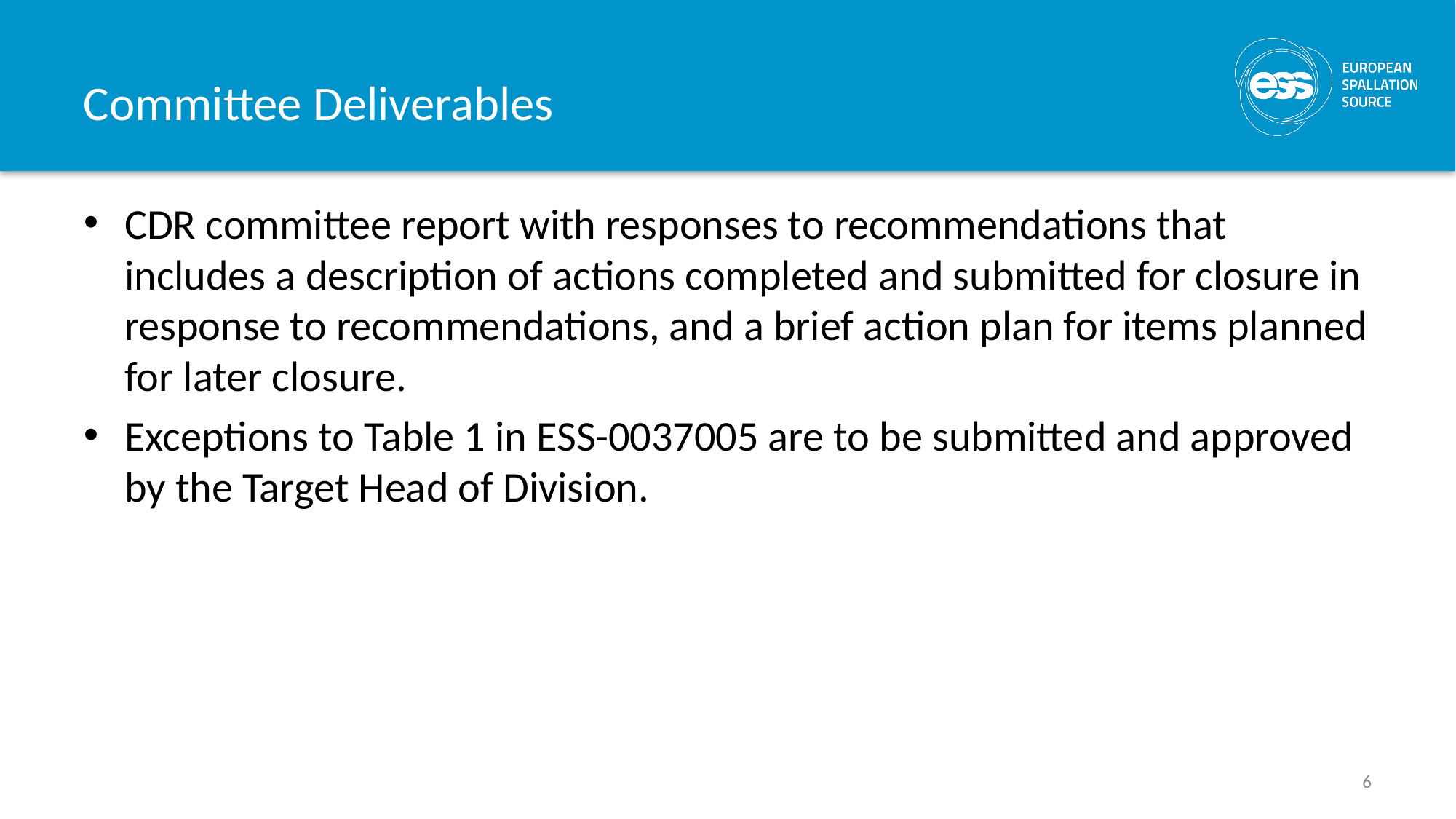

# Committee Deliverables
CDR committee report with responses to recommendations that includes a description of actions completed and submitted for closure in response to recommendations, and a brief action plan for items planned for later closure.
Exceptions to Table 1 in ESS-0037005 are to be submitted and approved by the Target Head of Division.
6